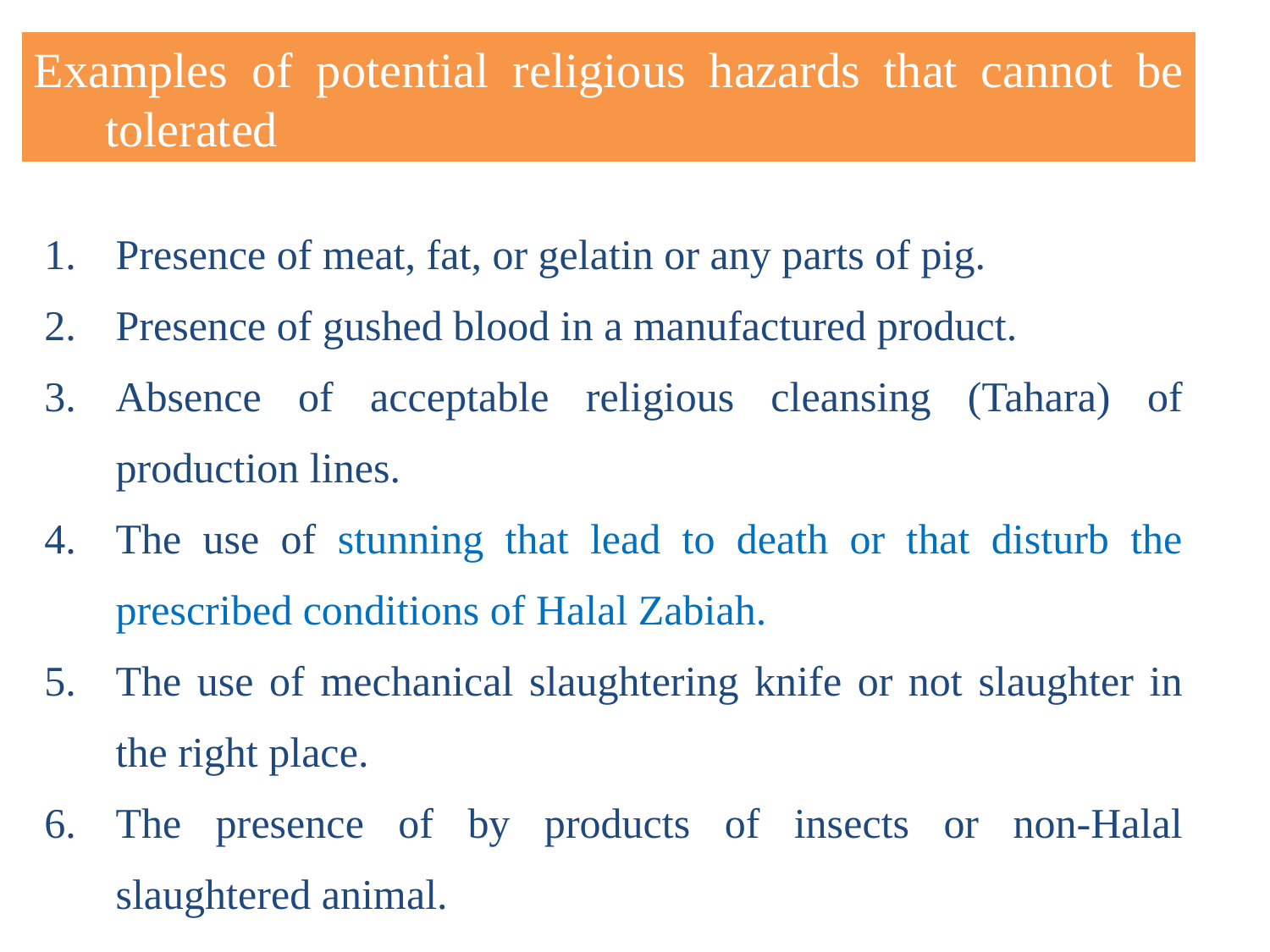

Examples of potential religious hazards that cannot be tolerated
Presence of meat, fat, or gelatin or any parts of pig.
Presence of gushed blood in a manufactured product.
Absence of acceptable religious cleansing (Tahara) of production lines.
The use of stunning that lead to death or that disturb the prescribed conditions of Halal Zabiah.
The use of mechanical slaughtering knife or not slaughter in the right place.
The presence of by products of insects or non-Halal slaughtered animal.